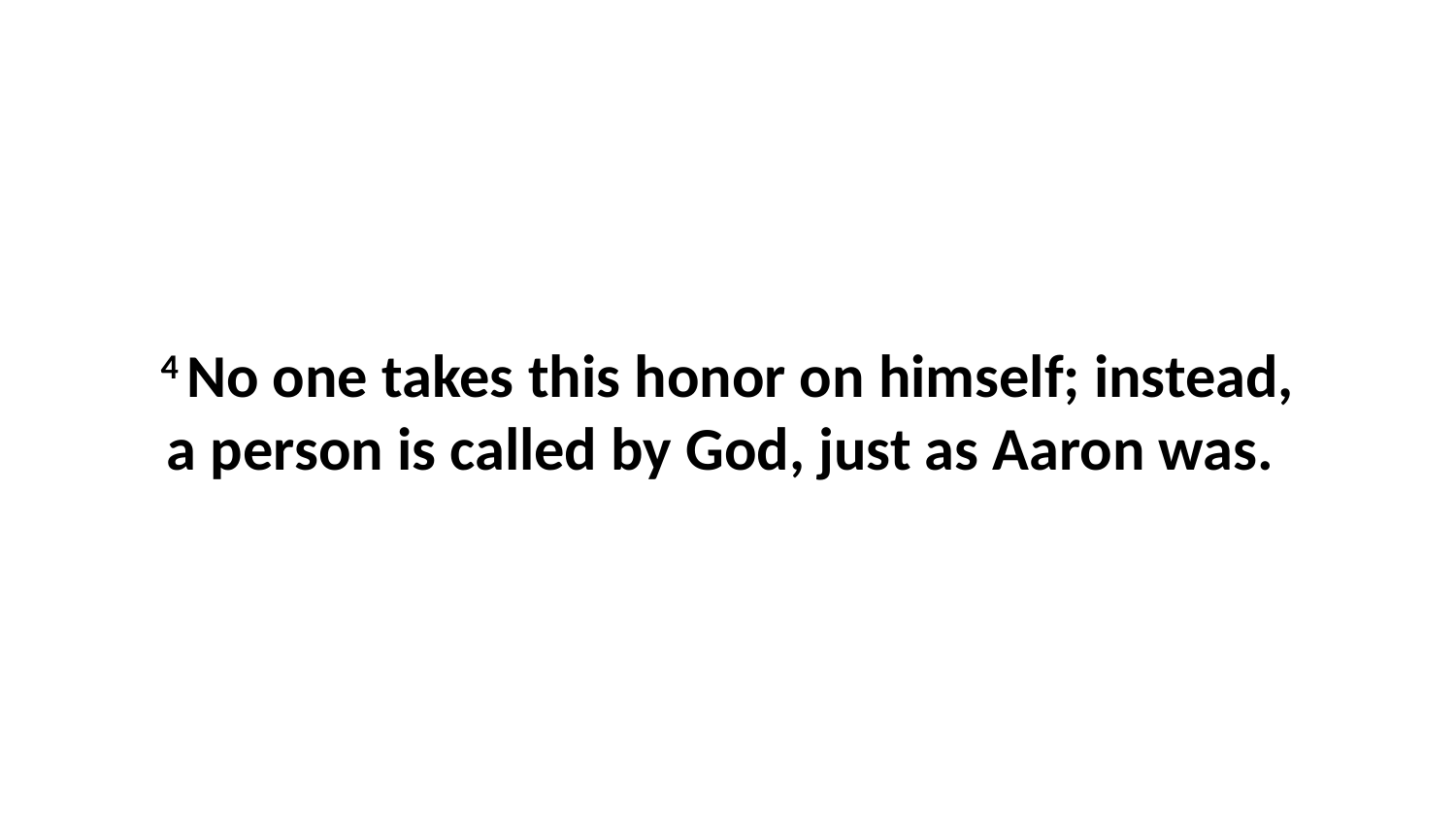

4 No one takes this honor on himself; instead, a person is called by God, just as Aaron was.